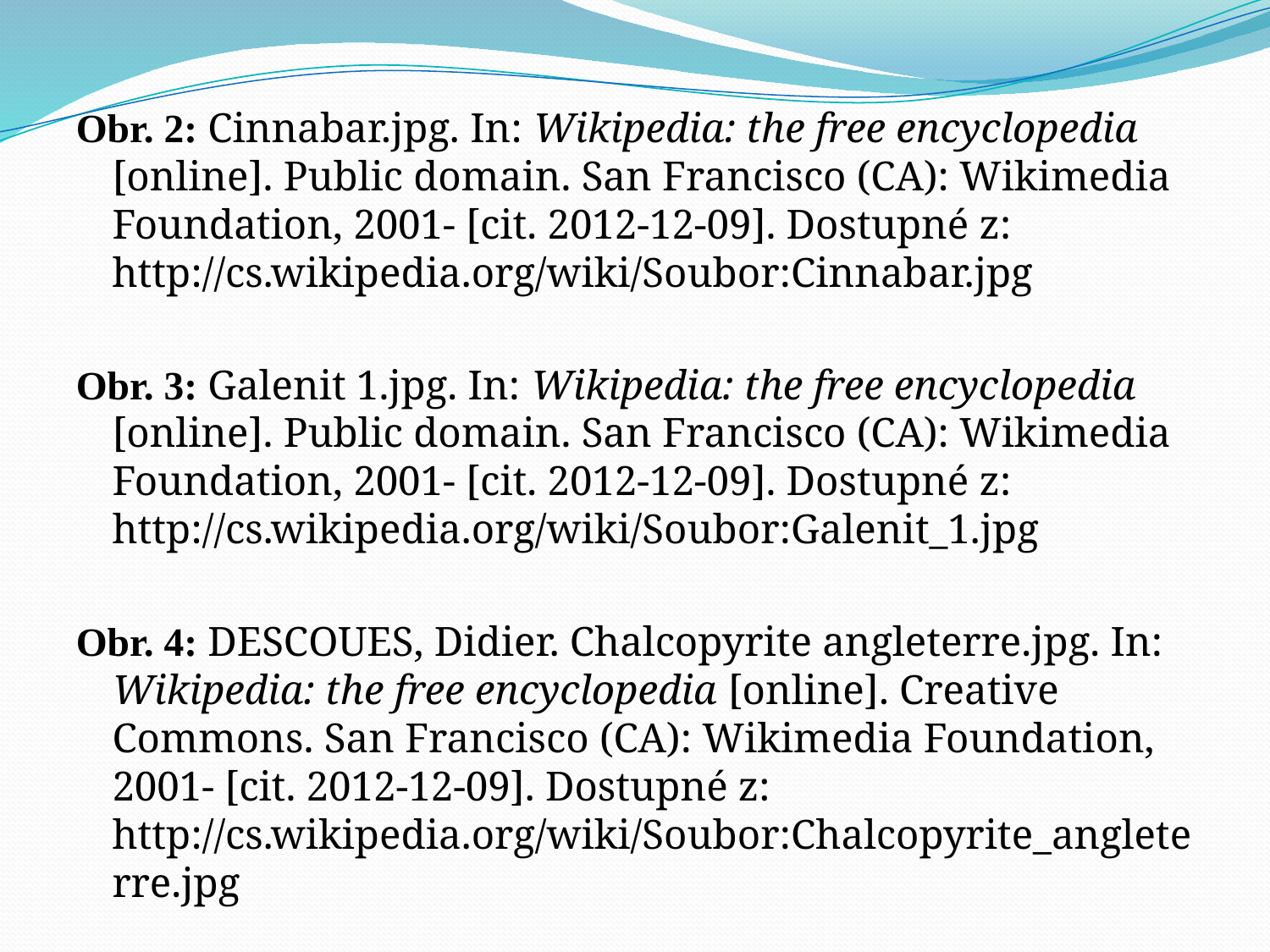

Obr. 2: Cinnabar.jpg. In: Wikipedia: the free encyclopedia [online]. Public domain. San Francisco (CA): Wikimedia Foundation, 2001- [cit. 2012-12-09]. Dostupné z: http://cs.wikipedia.org/wiki/Soubor:Cinnabar.jpg

Obr. 3: Galenit 1.jpg. In: Wikipedia: the free encyclopedia [online]. Public domain. San Francisco (CA): Wikimedia Foundation, 2001- [cit. 2012-12-09]. Dostupné z: http://cs.wikipedia.org/wiki/Soubor:Galenit_1.jpg

Obr. 4: DESCOUES, Didier. Chalcopyrite angleterre.jpg. In: Wikipedia: the free encyclopedia [online]. Creative Commons. San Francisco (CA): Wikimedia Foundation, 2001- [cit. 2012-12-09]. Dostupné z: http://cs.wikipedia.org/wiki/Soubor:Chalcopyrite_angleterre.jpg